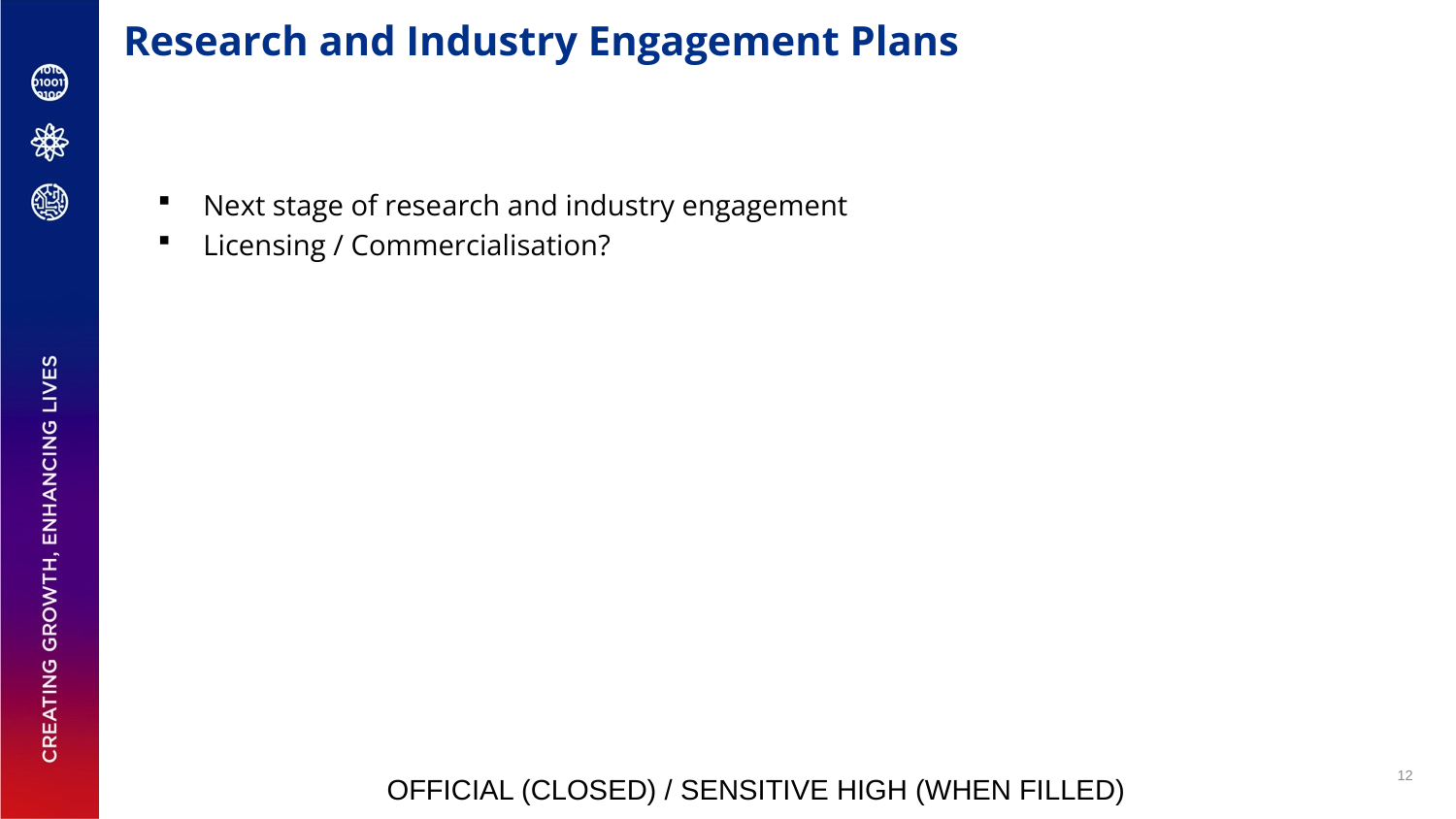

# Research and Industry Engagement Plans
Next stage of research and industry engagement
Licensing / Commercialisation?